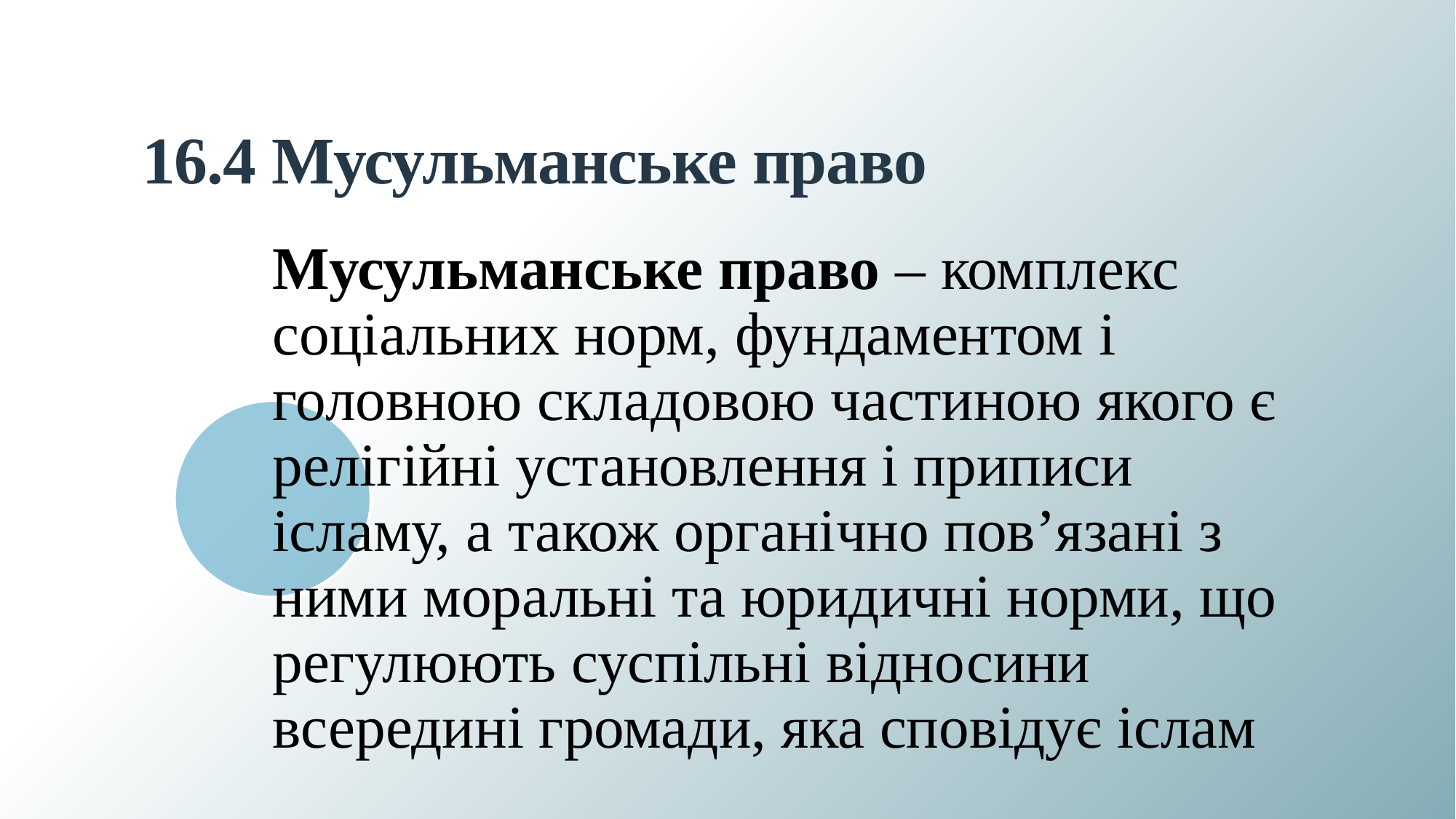

# 16.4 Мусульманське право
Мусульманське право – комплекс соціальних норм, фундаментом і головною складовою частиною якого є релігійні установлення і приписи ісламу, а також органічно пов’язані з ними моральні та юридичні норми, що регулюють суспільні відносини всередині громади, яка сповідує іслам